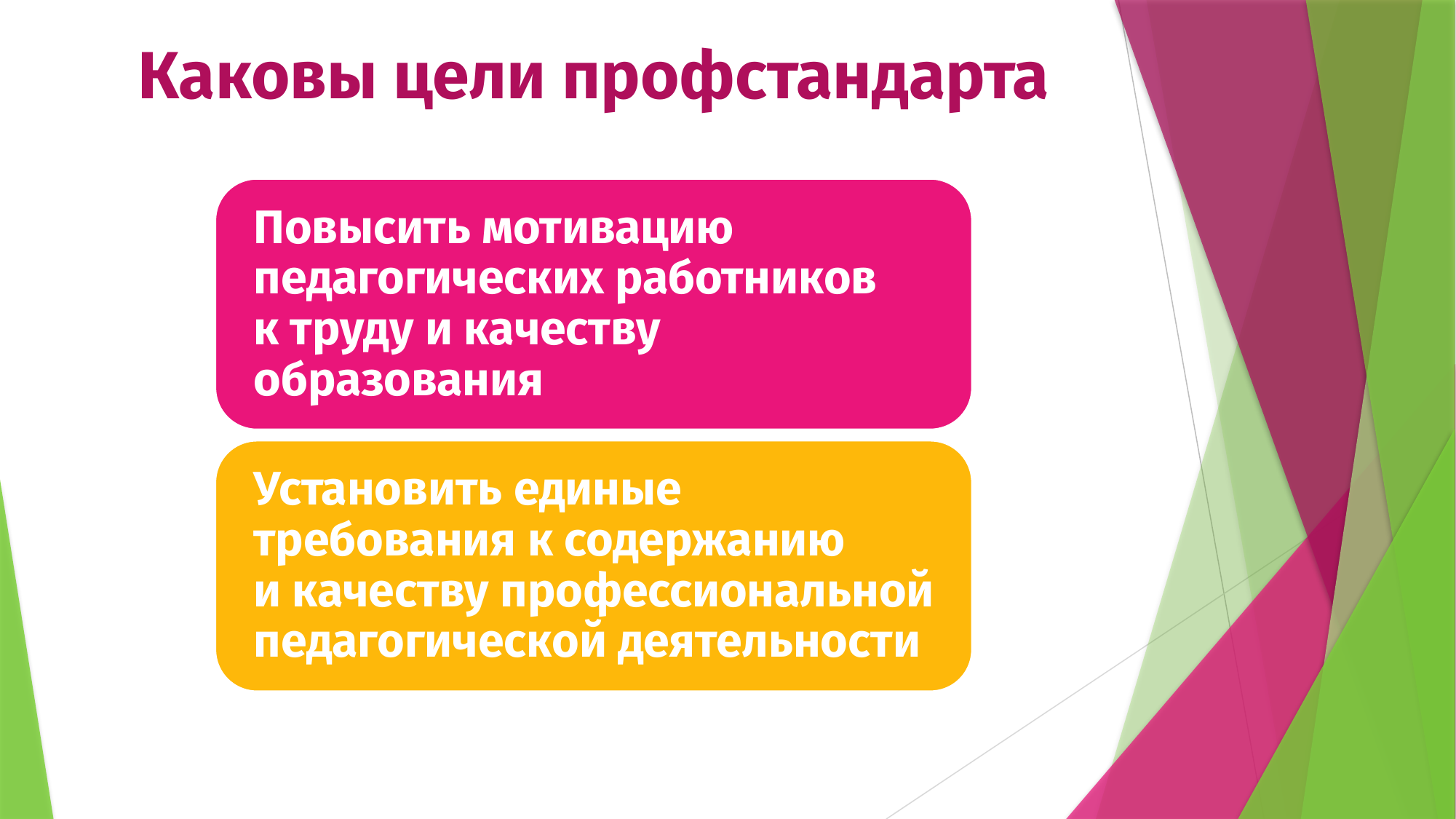

# Каковы цели профстандарта
Повысить мотивацию педагогических работников 
к труду и качеству образования
Установить единые
требования к содержанию
и качеству профессиональной педагогической деятельности